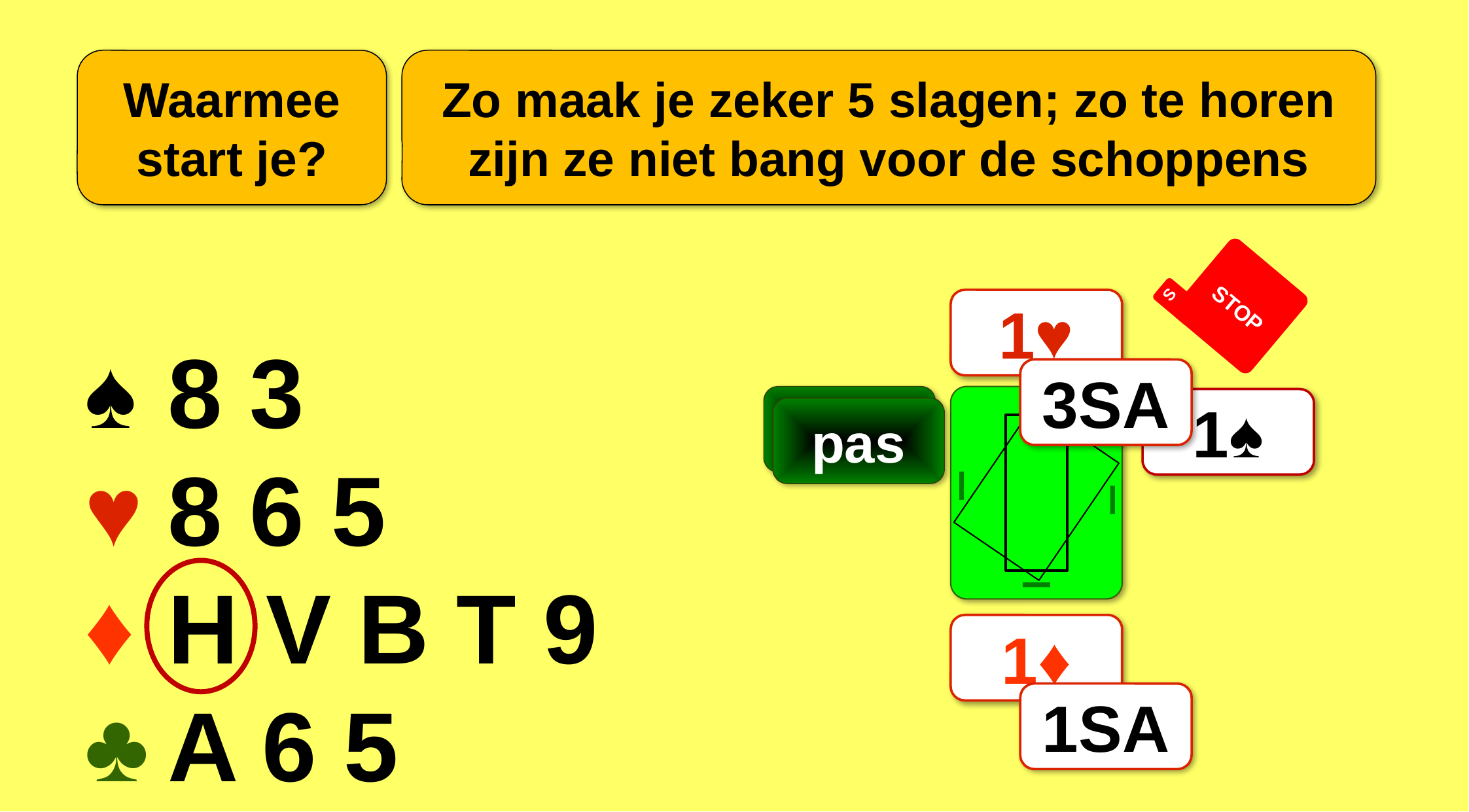

Waarmee start je?
Zo maak je zeker 5 slagen; zo te horen zijn ze niet bang voor de schoppens
S

STOP
1♥
♠	8 3
♥	8 6 5
♦	H V B T 9
♣	A 6 5
3SA
pas

1♠
pas

1♦
1SA